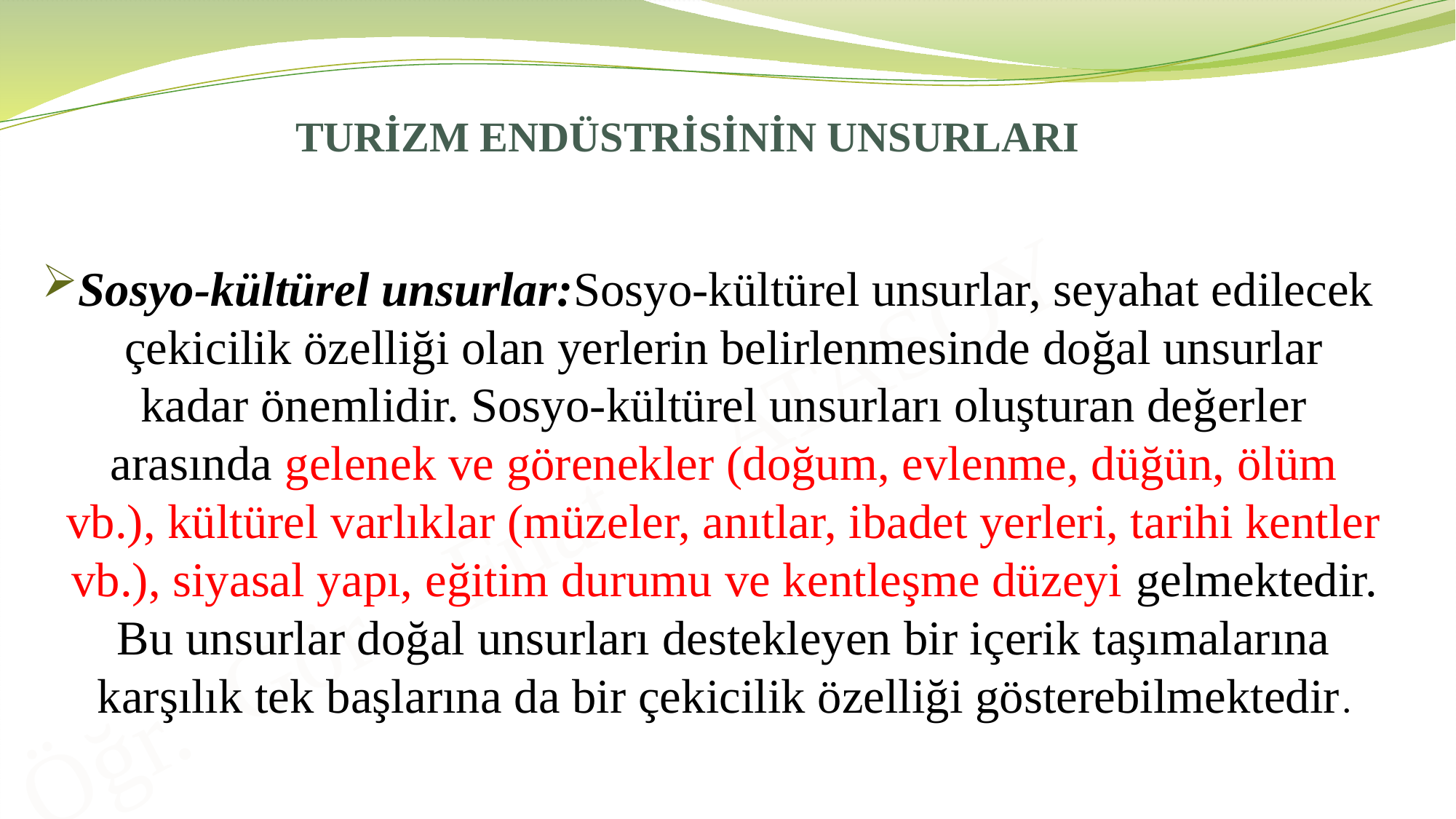

# TURİZM ENDÜSTRİSİNİN UNSURLARI

Sosyo-kültürel unsurlar:Sosyo-kültürel unsurlar, seyahat edilecek çekicilik özelliği olan yerlerin belirlenmesinde doğal unsurlar kadar önemlidir. Sosyo-kültürel unsurları oluşturan değerler arasında gelenek ve görenekler (doğum, evlenme, düğün, ölüm vb.), kültürel varlıklar (müzeler, anıtlar, ibadet yerleri, tarihi kentler vb.), siyasal yapı, eğitim durumu ve kentleşme düzeyi gelmektedir. Bu unsurlar doğal unsurları destekleyen bir içerik taşımalarına karşılık tek başlarına da bir çekicilik özelliği gösterebilmektedir.